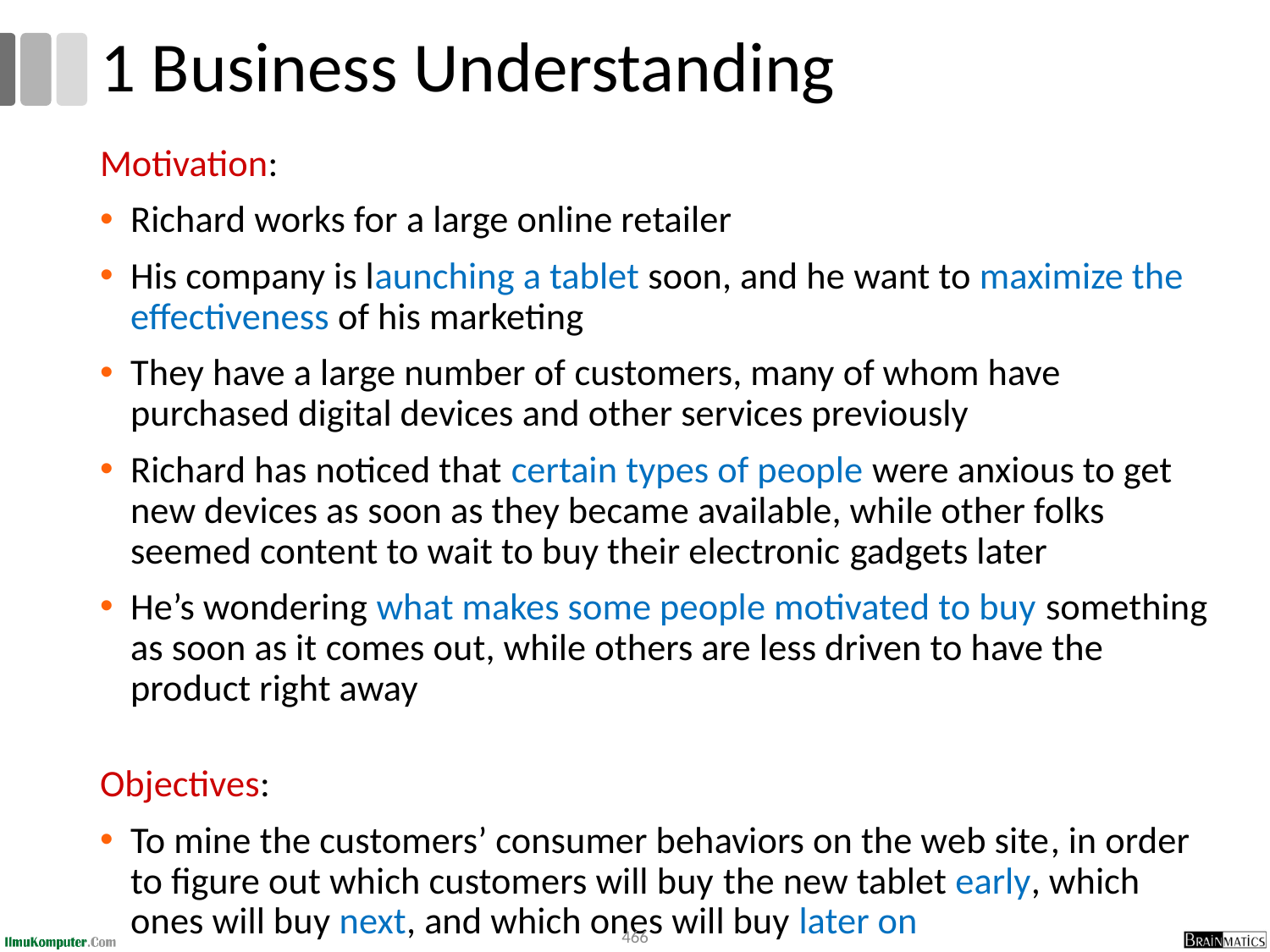

# 1 Business Understanding
Motivation:
Richard works for a large online retailer
His company is launching a tablet soon, and he want to maximize the effectiveness of his marketing
They have a large number of customers, many of whom have purchased digital devices and other services previously
Richard has noticed that certain types of people were anxious to get new devices as soon as they became available, while other folks seemed content to wait to buy their electronic gadgets later
He’s wondering what makes some people motivated to buy something as soon as it comes out, while others are less driven to have the product right away

Objectives:
To mine the customers’ consumer behaviors on the web site, in order to figure out which customers will buy the new tablet early, which ones will buy next, and which ones will buy later on
466